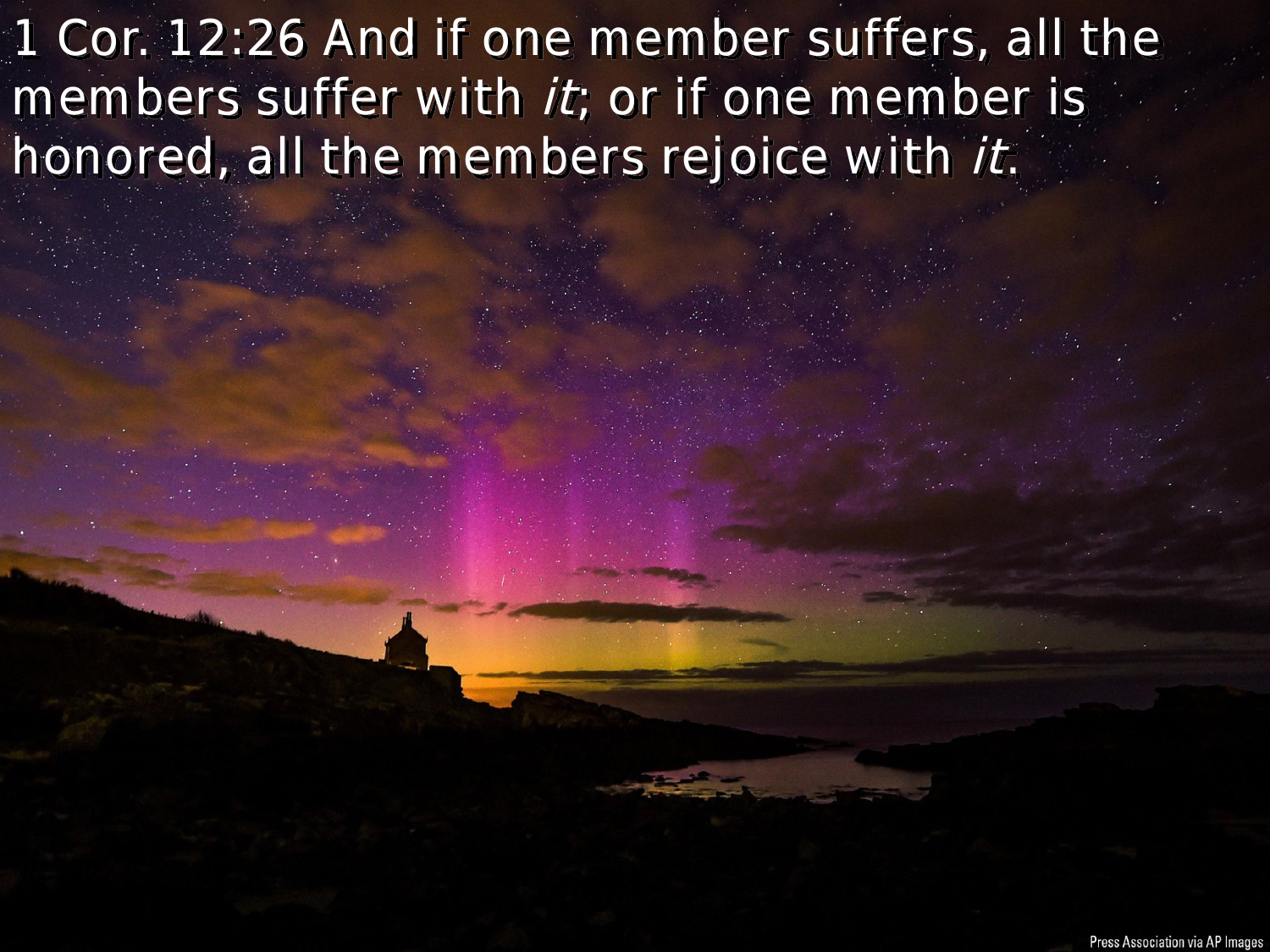

1 Cor. 12:26 And if one member suffers, all the members suffer with it; or if one member is honored, all the members rejoice with it.